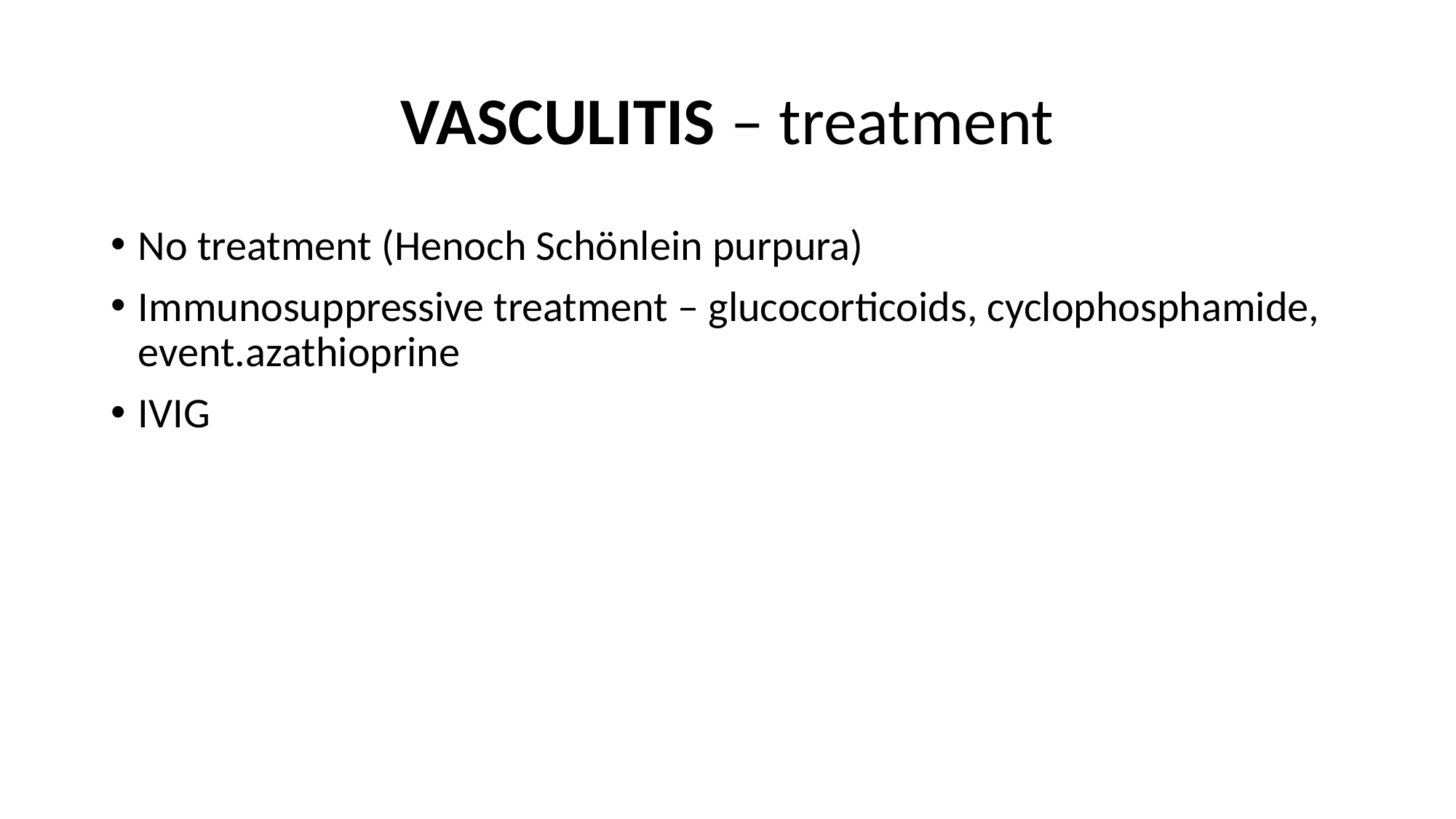

# Vasculitis – treatment
No treatment (Henoch Schönlein purpura)
Immunosuppressive treatment – glucocorticoids, cyclophosphamide, event.azathioprine
IVIG